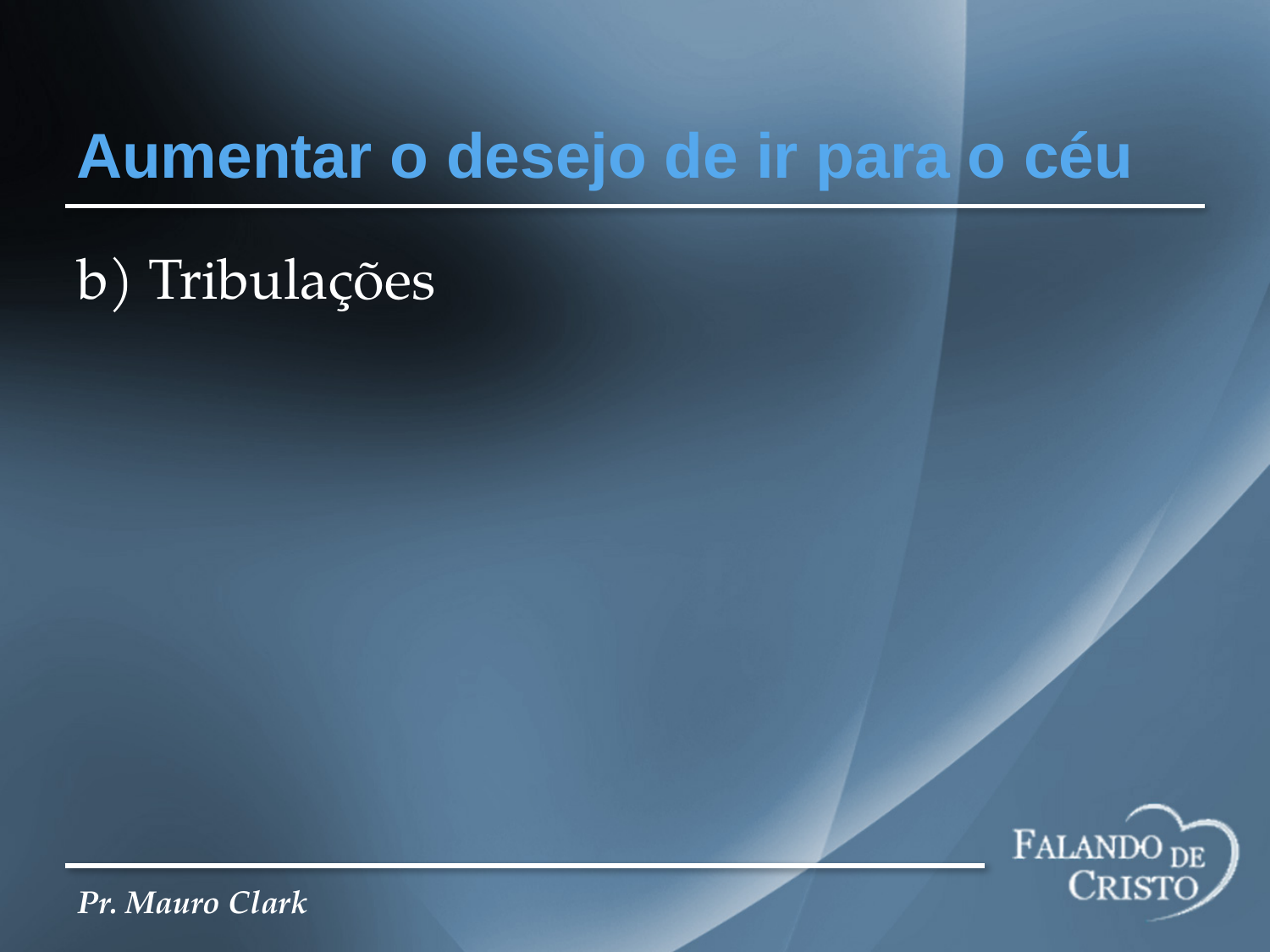

# Aumentar o desejo de ir para o céu
b) Tribulações